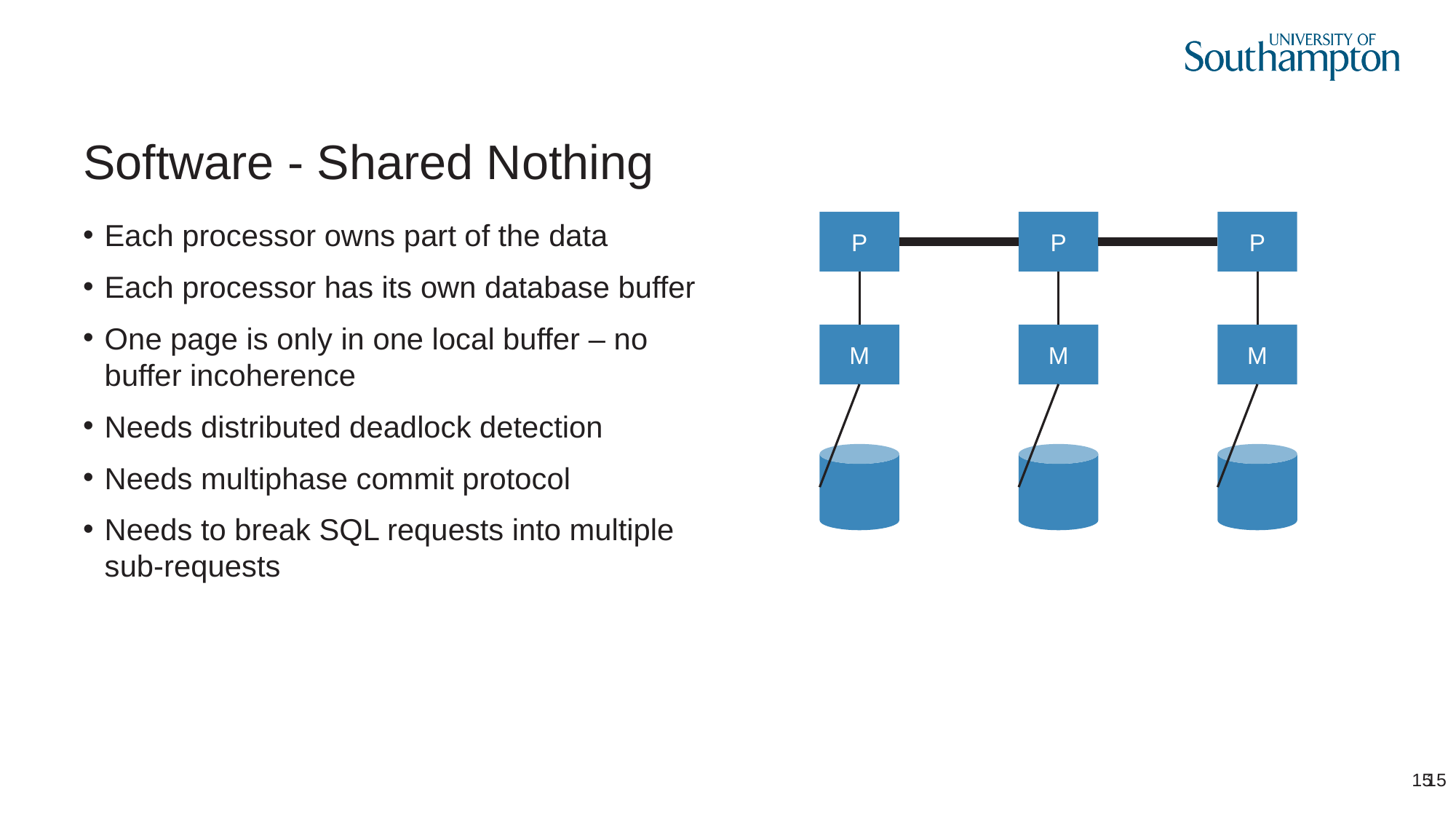

# Software - Shared Nothing
Each processor owns part of the data
Each processor has its own database buffer
One page is only in one local buffer – no buffer incoherence
Needs distributed deadlock detection
Needs multiphase commit protocol
Needs to break SQL requests into multiple sub-requests
P
P
P
M
M
M

15